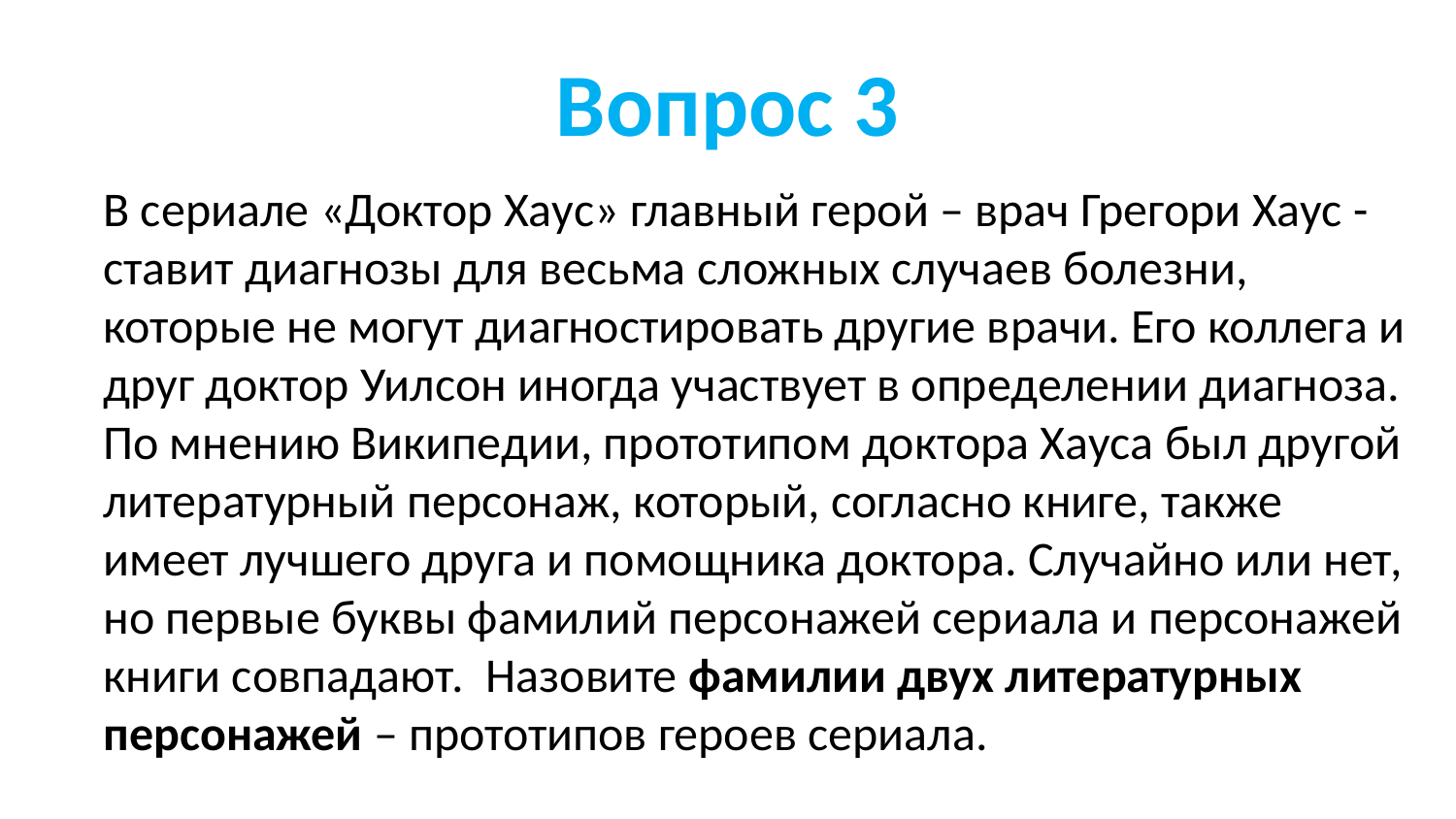

# Вопрос 3
     В сериале «Доктор Хаус» главный герой – врач Грегори Хаус -  ставит диагнозы для весьма сложных случаев болезни, которые не могут диагностировать другие врачи. Его коллега и друг доктор Уилсон иногда участвует в определении диагноза. По мнению Википедии, прототипом доктора Хауса был другой литературный персонаж, который, согласно книге, также имеет лучшего друга и помощника доктора. Случайно или нет, но первые буквы фамилий персонажей сериала и персонажей книги совпадают.  Назовите фамилии двух литературных персонажей – прототипов героев сериала.